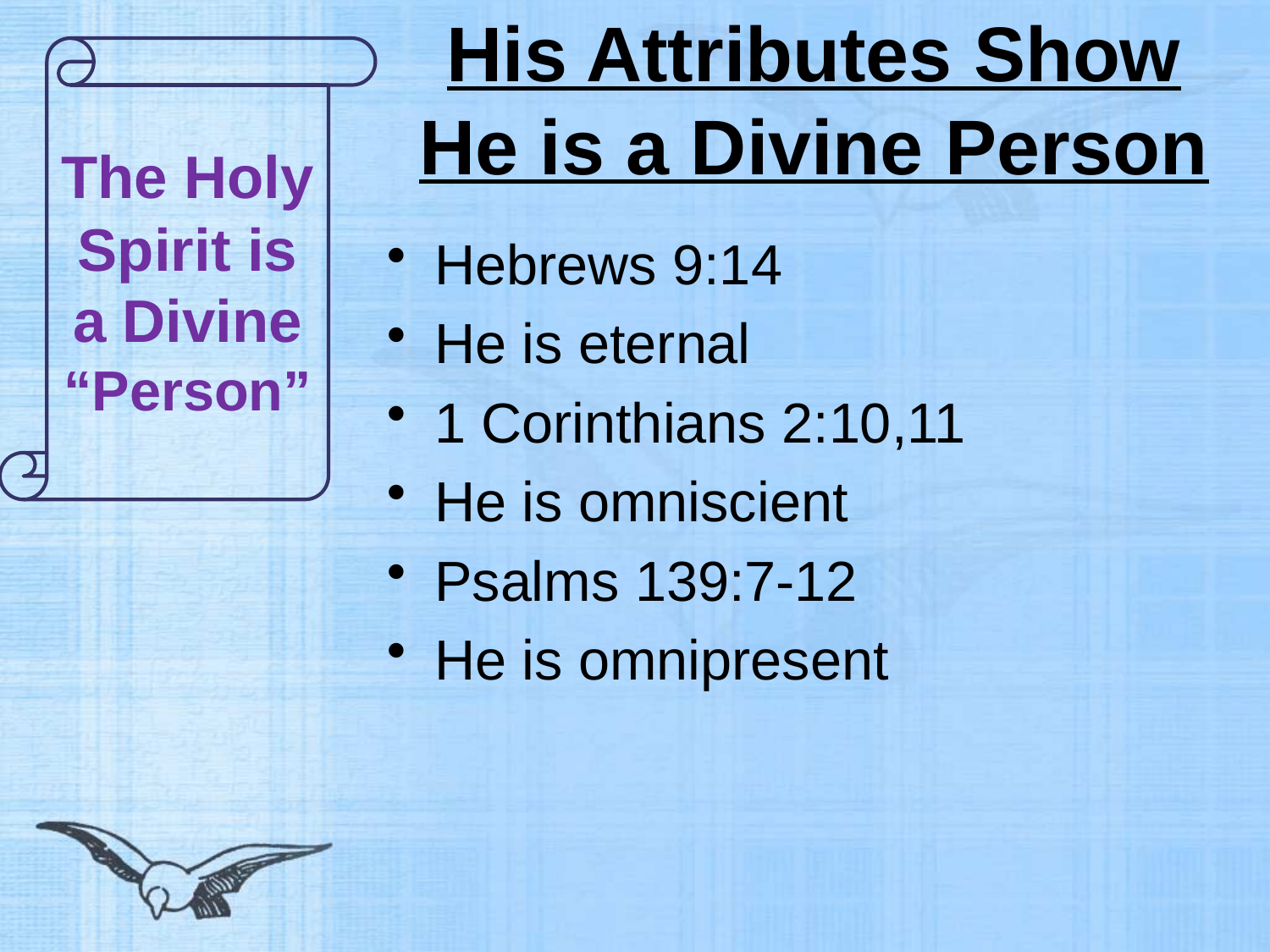

The Holy Spirit is a Divine “Person”
# His Attributes Show He is a Divine Person
Hebrews 9:14
He is eternal
1 Corinthians 2:10,11
He is omniscient
Psalms 139:7-12
He is omnipresent